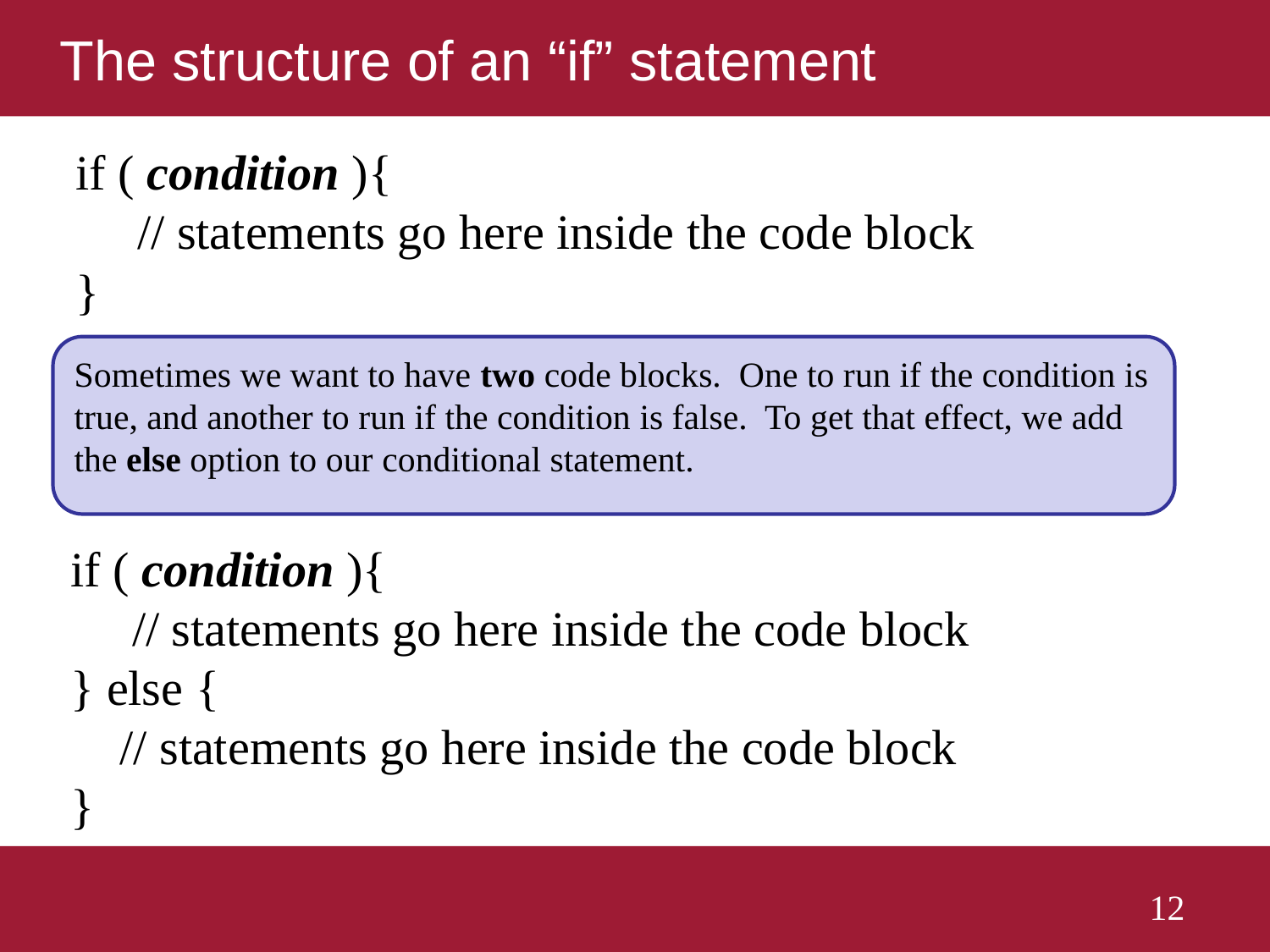

# The structure of an “if” statement
if ( condition ){
     // statements go here inside the code block
}
Sometimes we want to have two code blocks.  One to run if the condition is true, and another to run if the condition is false.  To get that effect, we add the else option to our conditional statement.
if ( condition ){
     // statements go here inside the code block
} else {
    // statements go here inside the code block
}
12